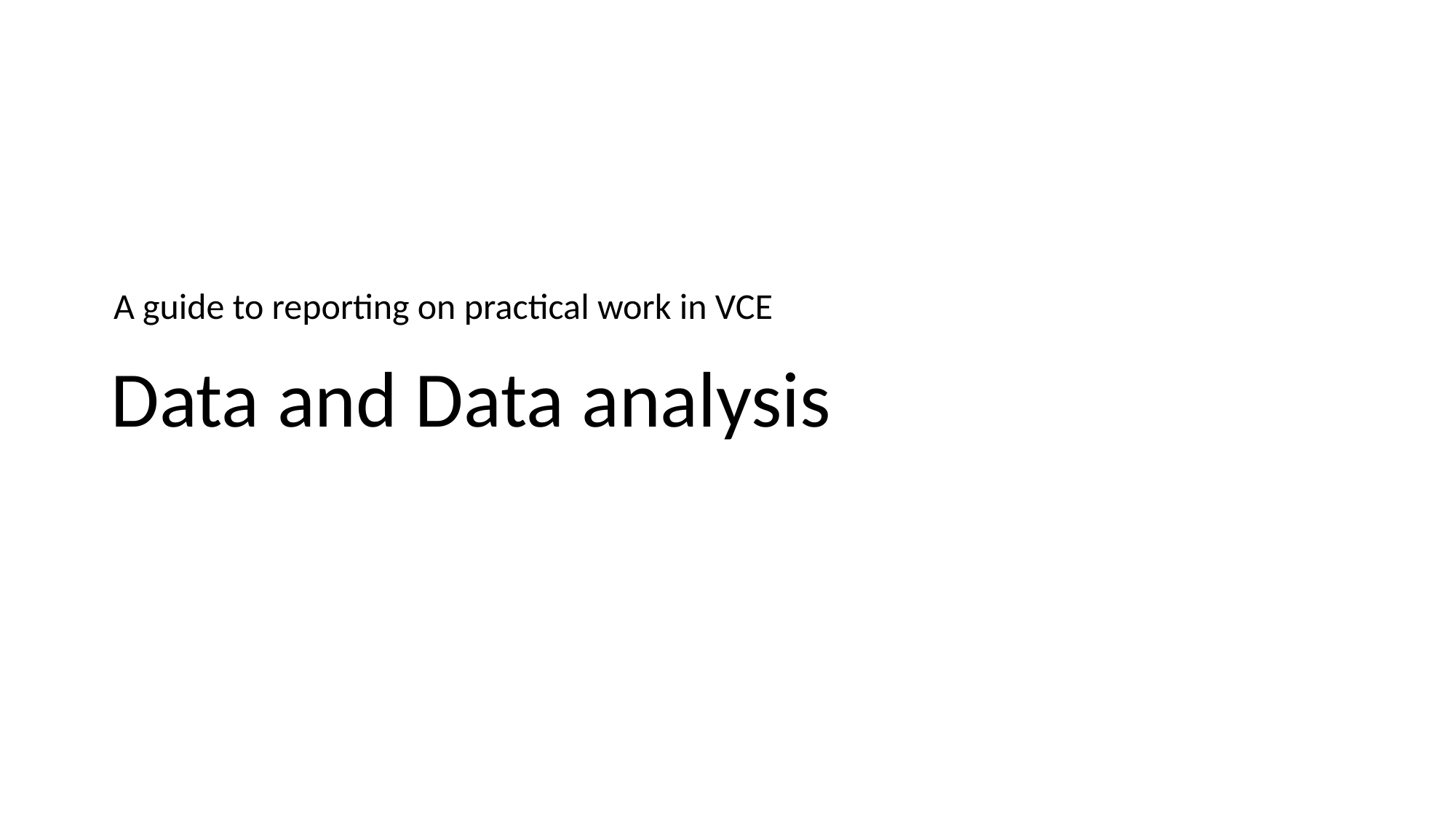

A guide to reporting on practical work in VCE
# Data and Data analysis